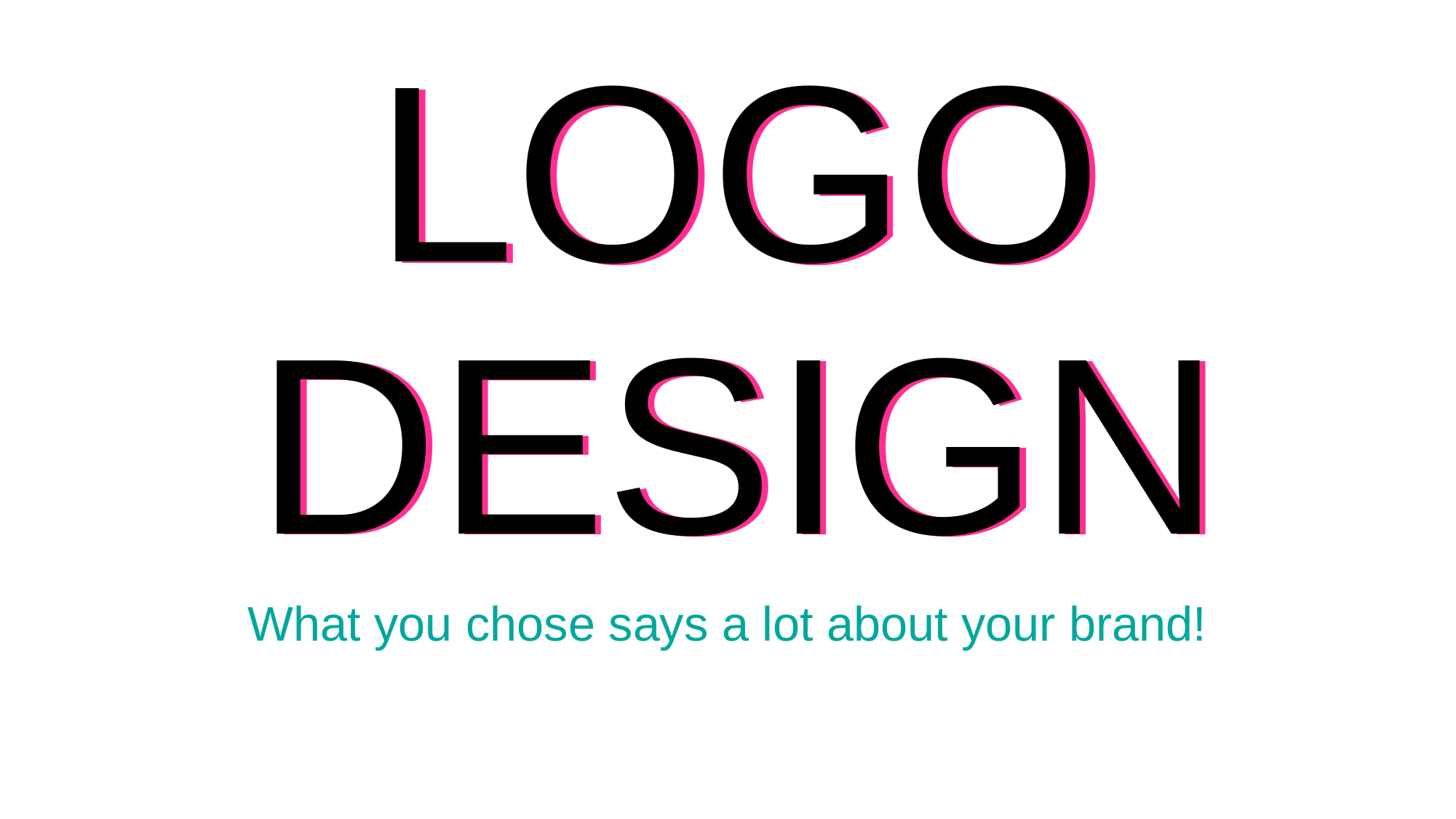

# LOGO DESIGN
LOGO DESIGN
What you chose says a lot about your brand!